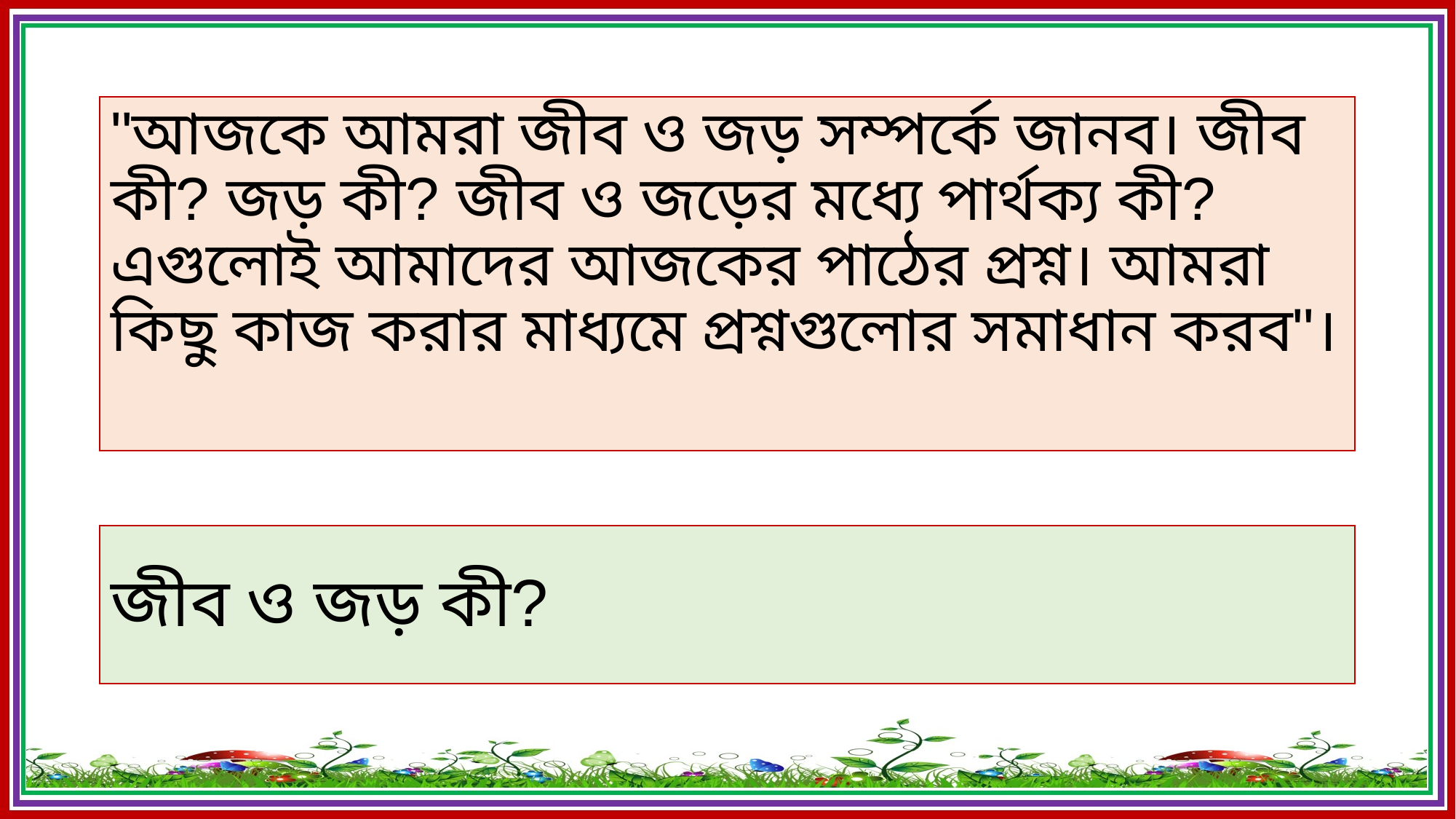

"আজকে আমরা জীব ও জড় সম্পর্কে জানব। জীব কী? জড় কী? জীব ও জড়ের মধ্যে পার্থক্য কী? এগুলোই আমাদের আজকের পাঠের প্রশ্ন। আমরা কিছু কাজ করার মাধ্যমে প্রশ্নগুলোর সমাধান করব"।
জীব ও জড় কী?